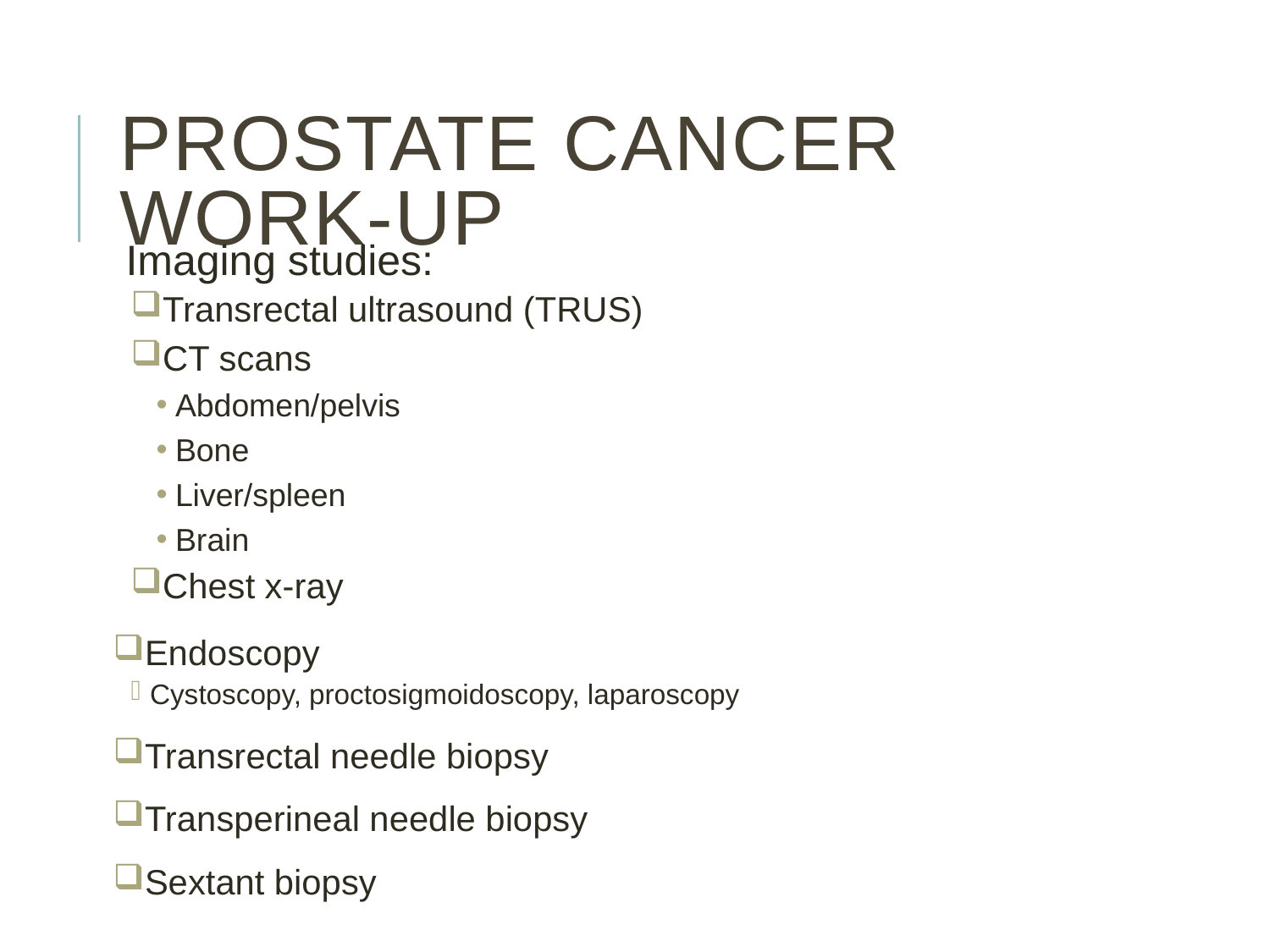

# Prostate Cancer Work-up
Imaging studies:
Transrectal ultrasound (TRUS)
CT scans
Abdomen/pelvis
Bone
Liver/spleen
Brain
Chest x-ray
Endoscopy
Cystoscopy, proctosigmoidoscopy, laparoscopy
Transrectal needle biopsy
Transperineal needle biopsy
Sextant biopsy